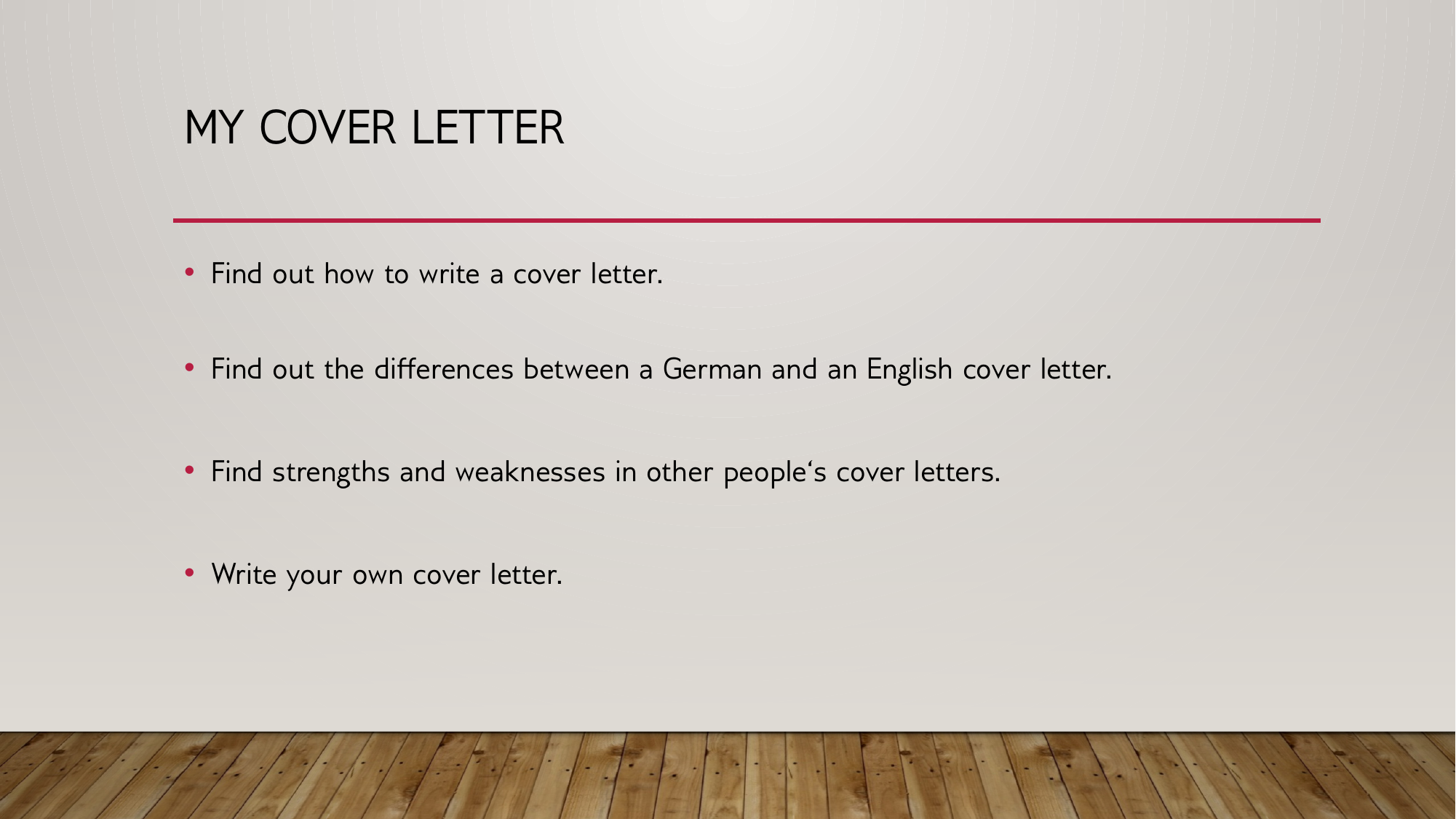

# My Cover letter
Find out how to write a cover letter.
Find out the differences between a German and an English cover letter.
Find strengths and weaknesses in other people‘s cover letters.
Write your own cover letter.